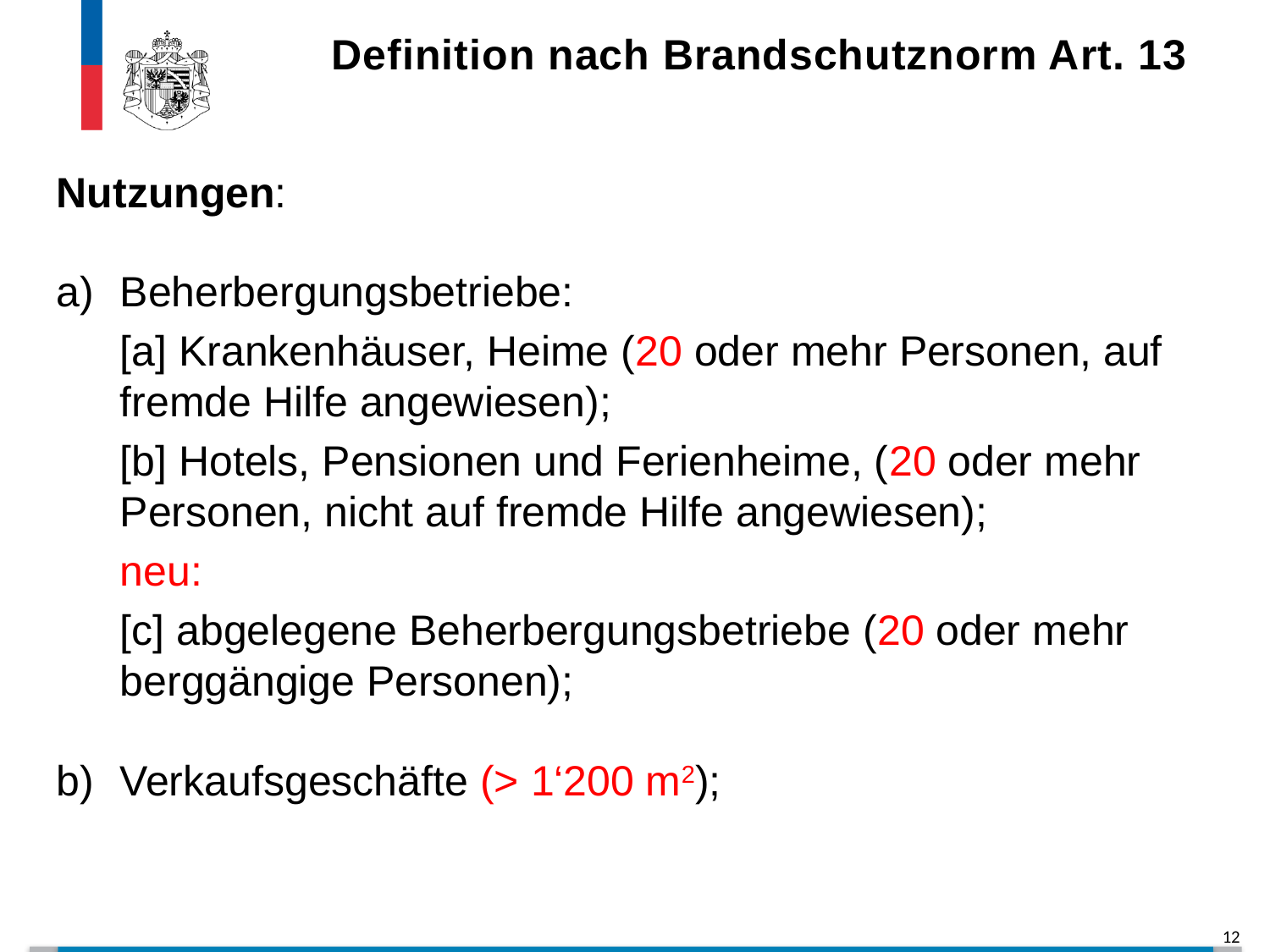

Definition nach Brandschutznorm Art. 13
Nutzungen:

Beherbergungsbetriebe:
[a] Krankenhäuser, Heime (20 oder mehr Personen, auf fremde Hilfe angewiesen);
[b] Hotels, Pensionen und Ferienheime, (20 oder mehr Personen, nicht auf fremde Hilfe angewiesen);
neu:
[c] abgelegene Beherbergungsbetriebe (20 oder mehr berggängige Personen);
Verkaufsgeschäfte (> 1‘200 m2);
12